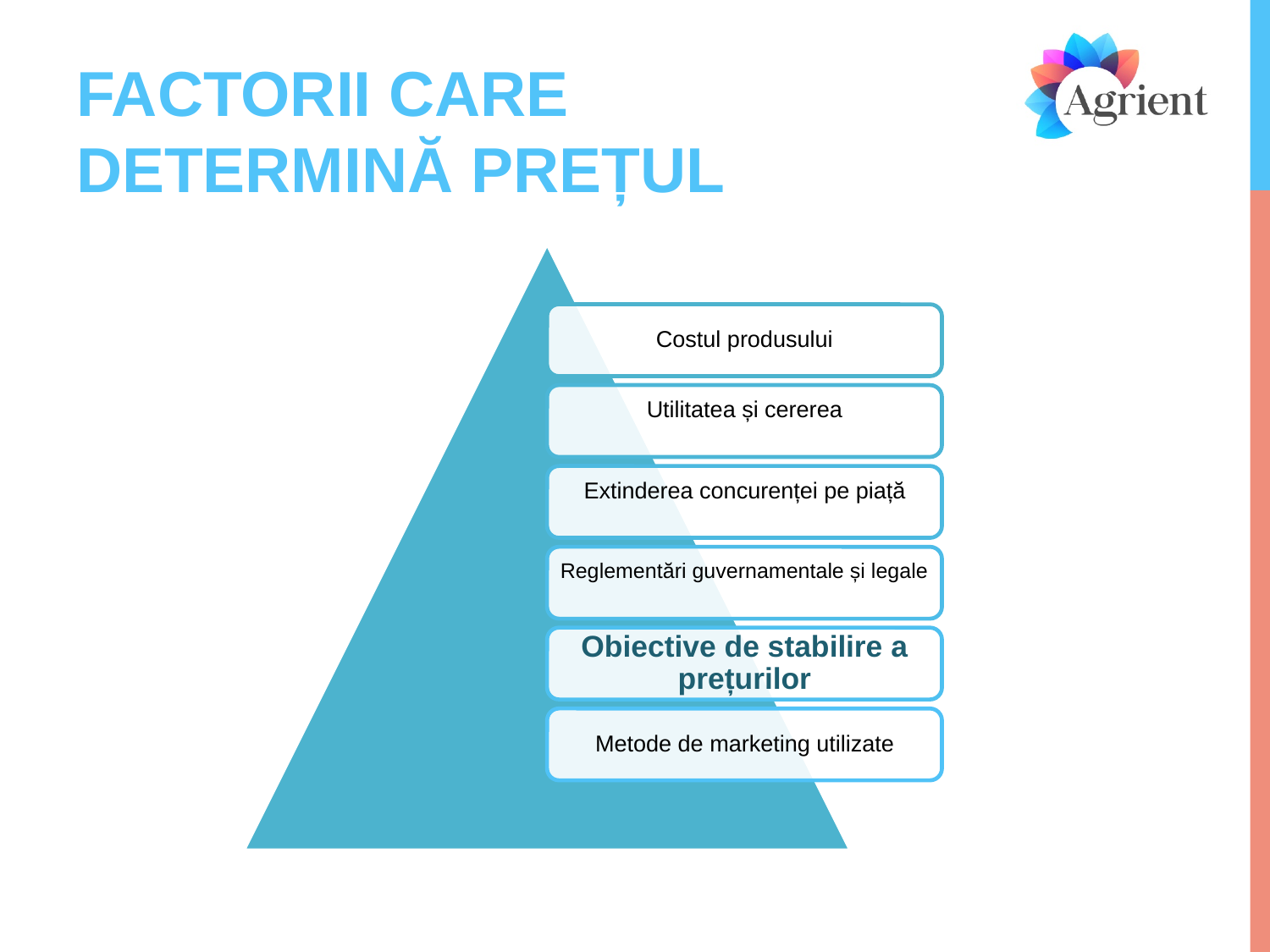

# FACTORII CARE DETERMINĂ PREȚUL

Costul produsului

Utilitatea și cererea

Extinderea concurenței pe piață

Reglementări guvernamentale și legale

Obiective de stabilire a prețurilor

Metode de marketing utilizate